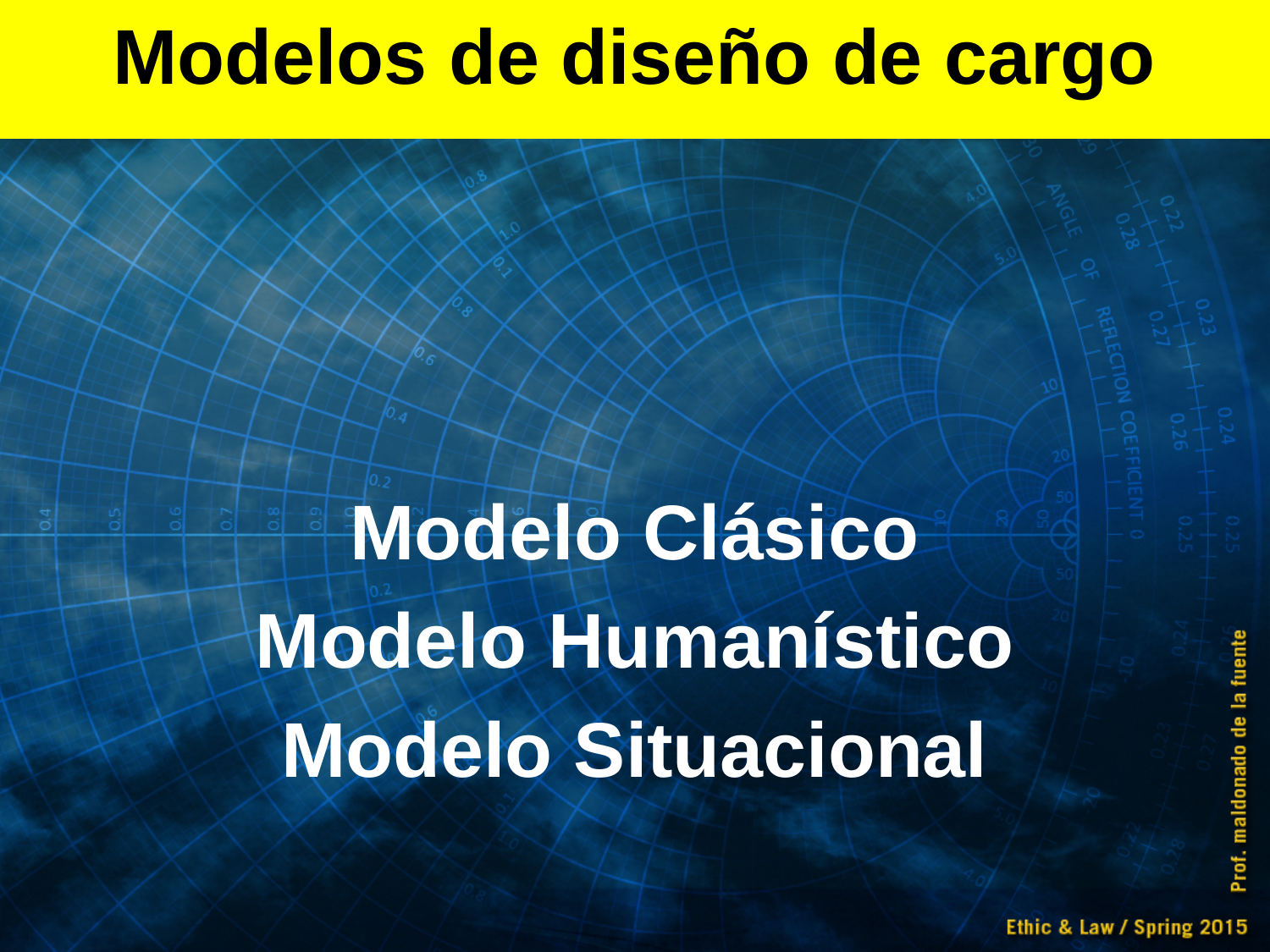

# Modelos de diseño de cargo
Modelo Clásico
Modelo Humanístico
Modelo Situacional